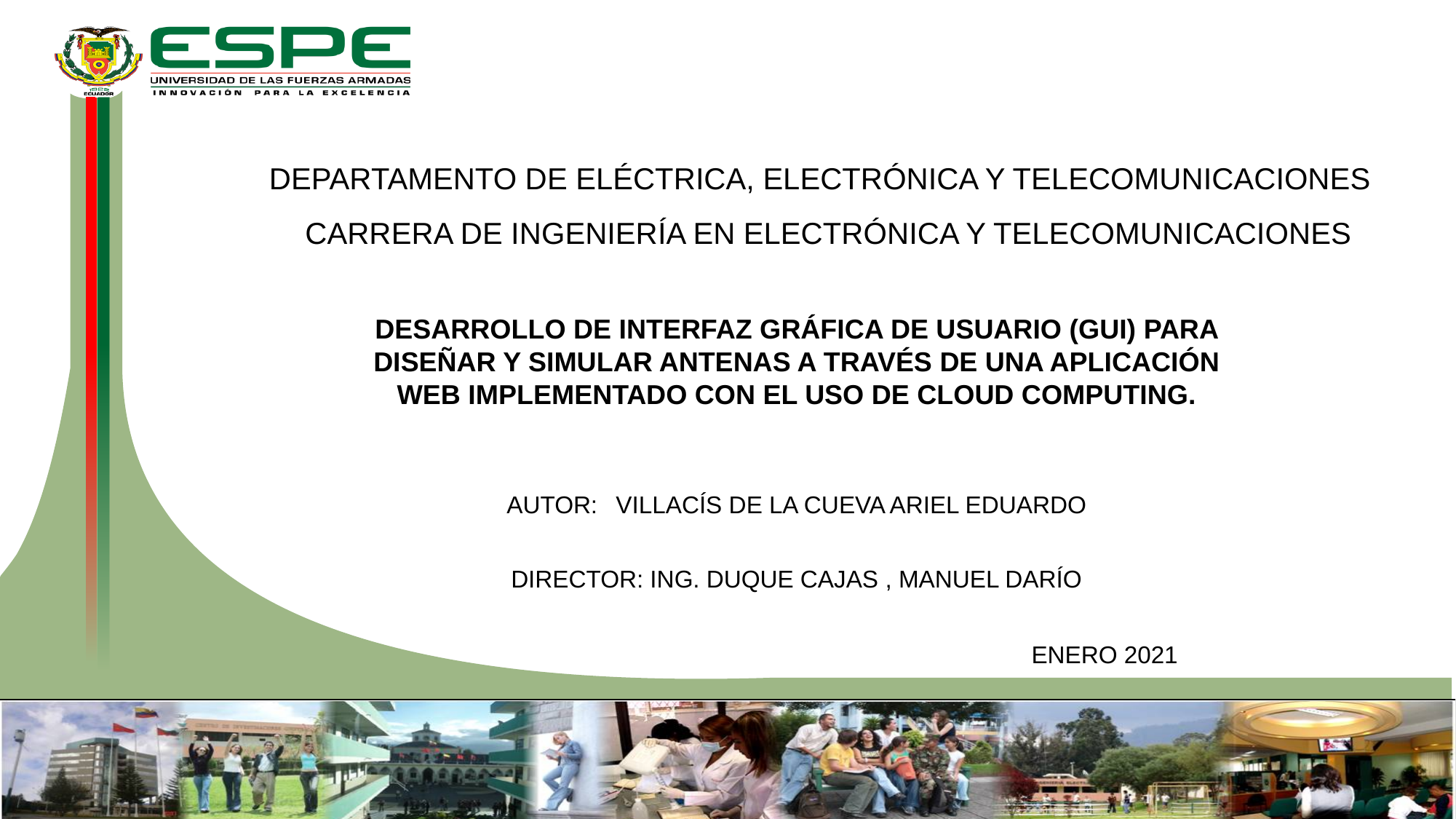

DEPARTAMENTO DE ELÉCTRICA, ELECTRÓNICA Y TELECOMUNICACIONES
CARRERA DE INGENIERÍA EN ELECTRÓNICA Y TELECOMUNICACIONES
DESARROLLO DE INTERFAZ GRÁFICA DE USUARIO (GUI) PARA DISEÑAR Y SIMULAR ANTENAS A TRAVÉS DE UNA APLICACIÓN WEB IMPLEMENTADO CON EL USO DE CLOUD COMPUTING.
AUTOR: 	VILLACÍS DE LA CUEVA ARIEL EDUARDO
DIRECTOR: ING. DUQUE CAJAS , MANUEL DARÍO
ENERO 2021